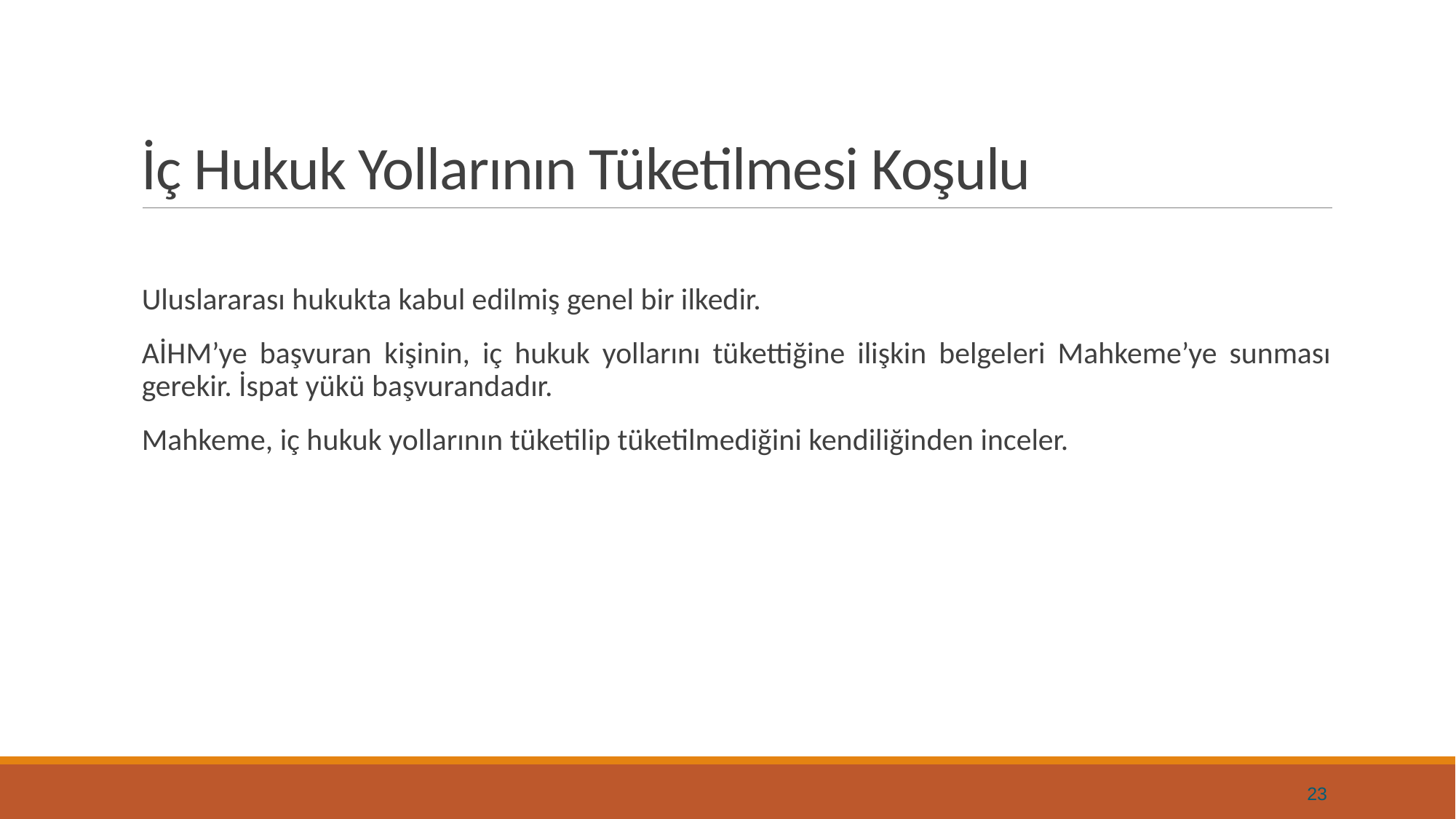

# İç Hukuk Yollarının Tüketilmesi Koşulu

Uluslararası hukukta kabul edilmiş genel bir ilkedir.
AİHM’ye başvuran kişinin, iç hukuk yollarını tükettiğine ilişkin belgeleri Mahkeme’ye sunması gerekir. İspat yükü başvurandadır.
Mahkeme, iç hukuk yollarının tüketilip tüketilmediğini kendiliğinden inceler.
23